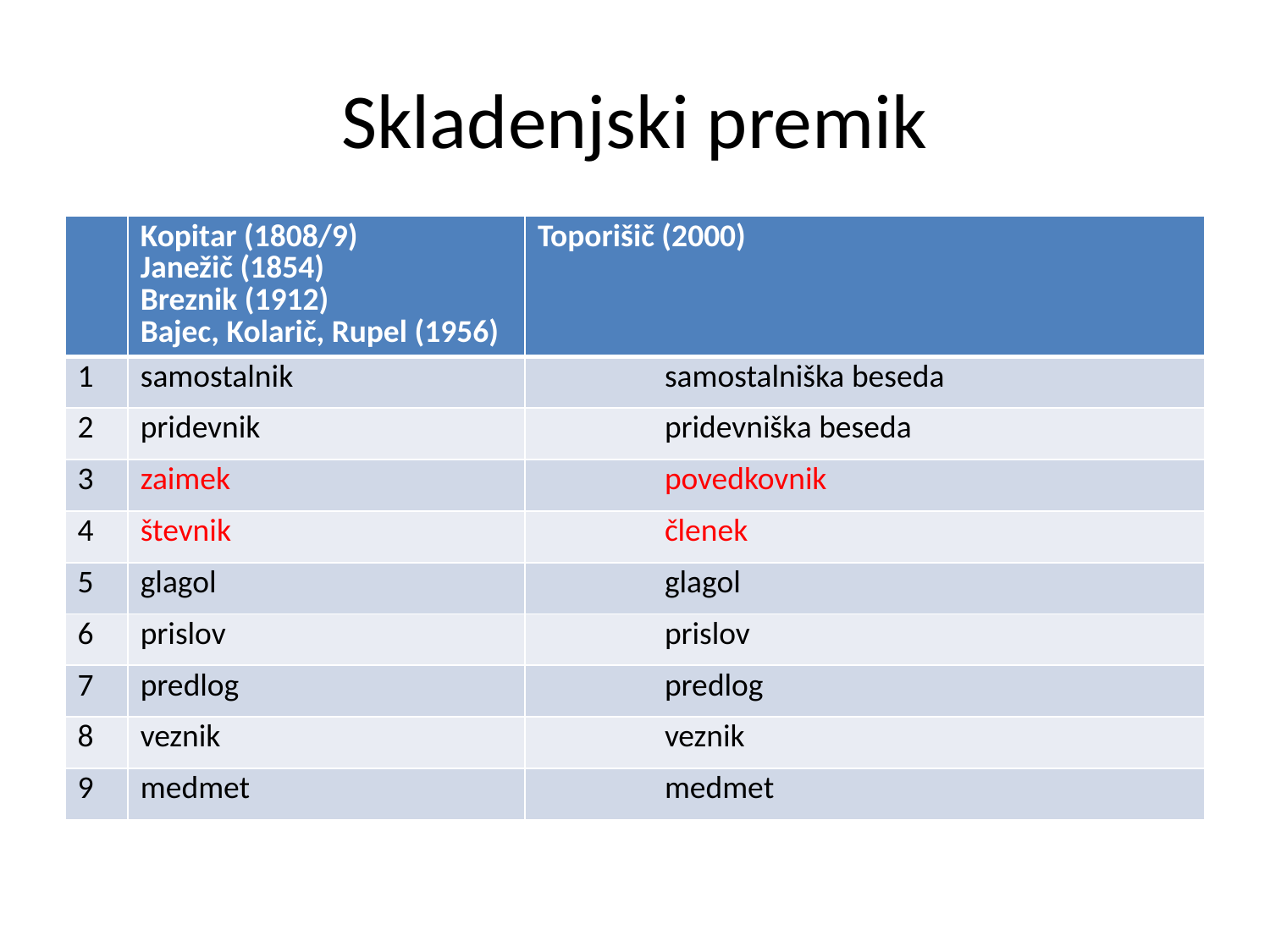

# Skladenjski premik
|  | Kopitar (1808/9) Janežič (1854) Breznik (1912) Bajec, Kolarič, Rupel (1956) | Toporišič (2000) |
| --- | --- | --- |
| 1 | samostalnik | samostalniška beseda |
| 2 | pridevnik | pridevniška beseda |
| 3 | zaimek | povedkovnik |
| 4 | števnik | členek |
| 5 | glagol | glagol |
| 6 | prislov | prislov |
| 7 | predlog | predlog |
| 8 | veznik | veznik |
| 9 | medmet | medmet |